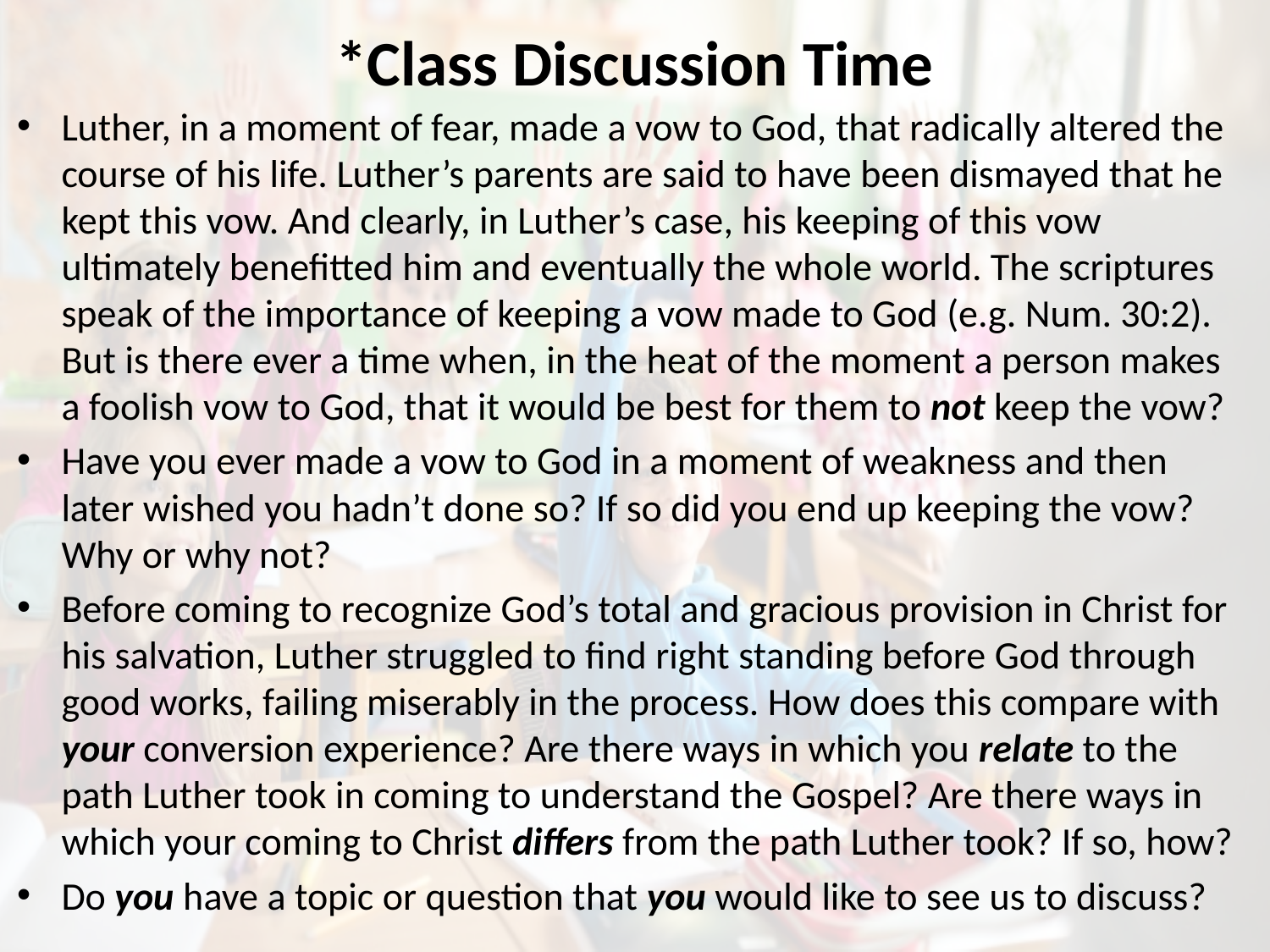

# *Class Discussion Time
Luther, in a moment of fear, made a vow to God, that radically altered the course of his life. Luther’s parents are said to have been dismayed that he kept this vow. And clearly, in Luther’s case, his keeping of this vow ultimately benefitted him and eventually the whole world. The scriptures speak of the importance of keeping a vow made to God (e.g. Num. 30:2). But is there ever a time when, in the heat of the moment a person makes a foolish vow to God, that it would be best for them to not keep the vow?
Have you ever made a vow to God in a moment of weakness and then later wished you hadn’t done so? If so did you end up keeping the vow? Why or why not?
Before coming to recognize God’s total and gracious provision in Christ for his salvation, Luther struggled to find right standing before God through good works, failing miserably in the process. How does this compare with your conversion experience? Are there ways in which you relate to the path Luther took in coming to understand the Gospel? Are there ways in which your coming to Christ differs from the path Luther took? If so, how?
Do you have a topic or question that you would like to see us to discuss?